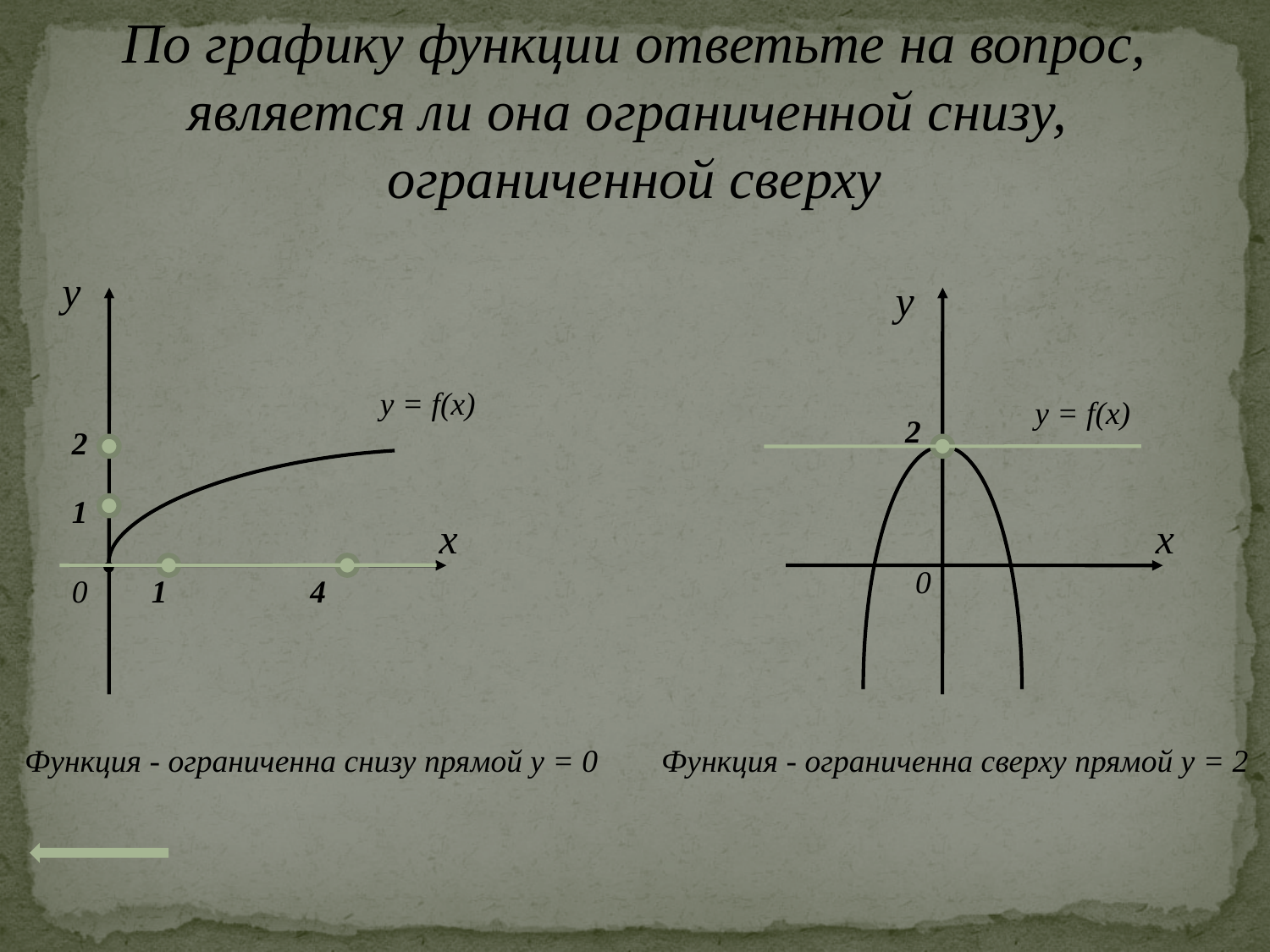

По графику функции ответьте на вопрос, является ли она ограниченной снизу,
ограниченной сверху
y
y

y = f(x)
y = f(x)
2
2

1

x
x

0
0
1
4
Функция - ограниченна снизу прямой у = 0
Функция - ограниченна сверху прямой у = 2